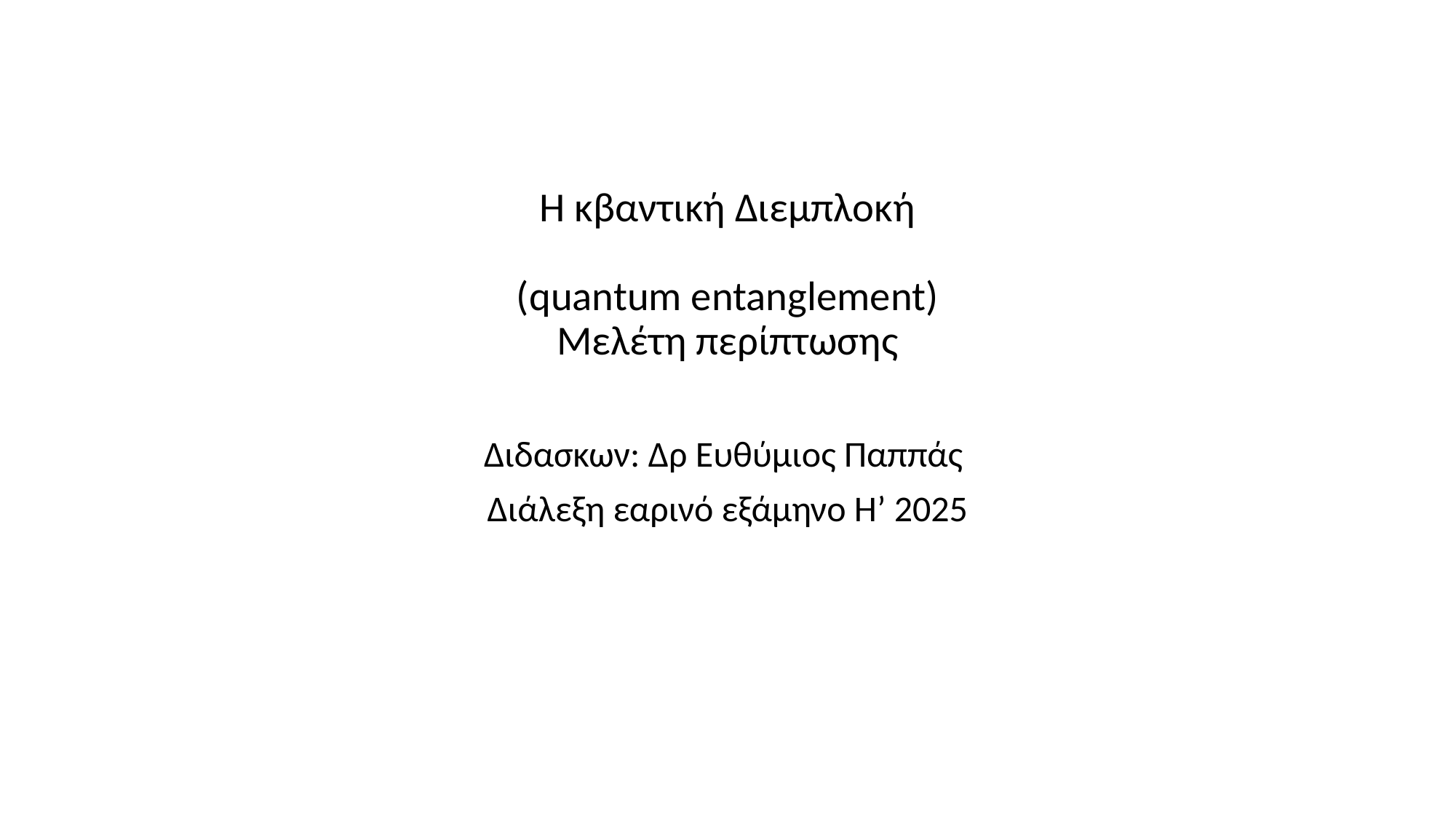

# Η κβαντική Διεμπλοκή (quantum entanglement) Μελέτη περίπτωσης
Διδασκων: Δρ Ευθύμιος Παππάς
Διάλεξη εαρινό εξάμηνο Η’ 2025